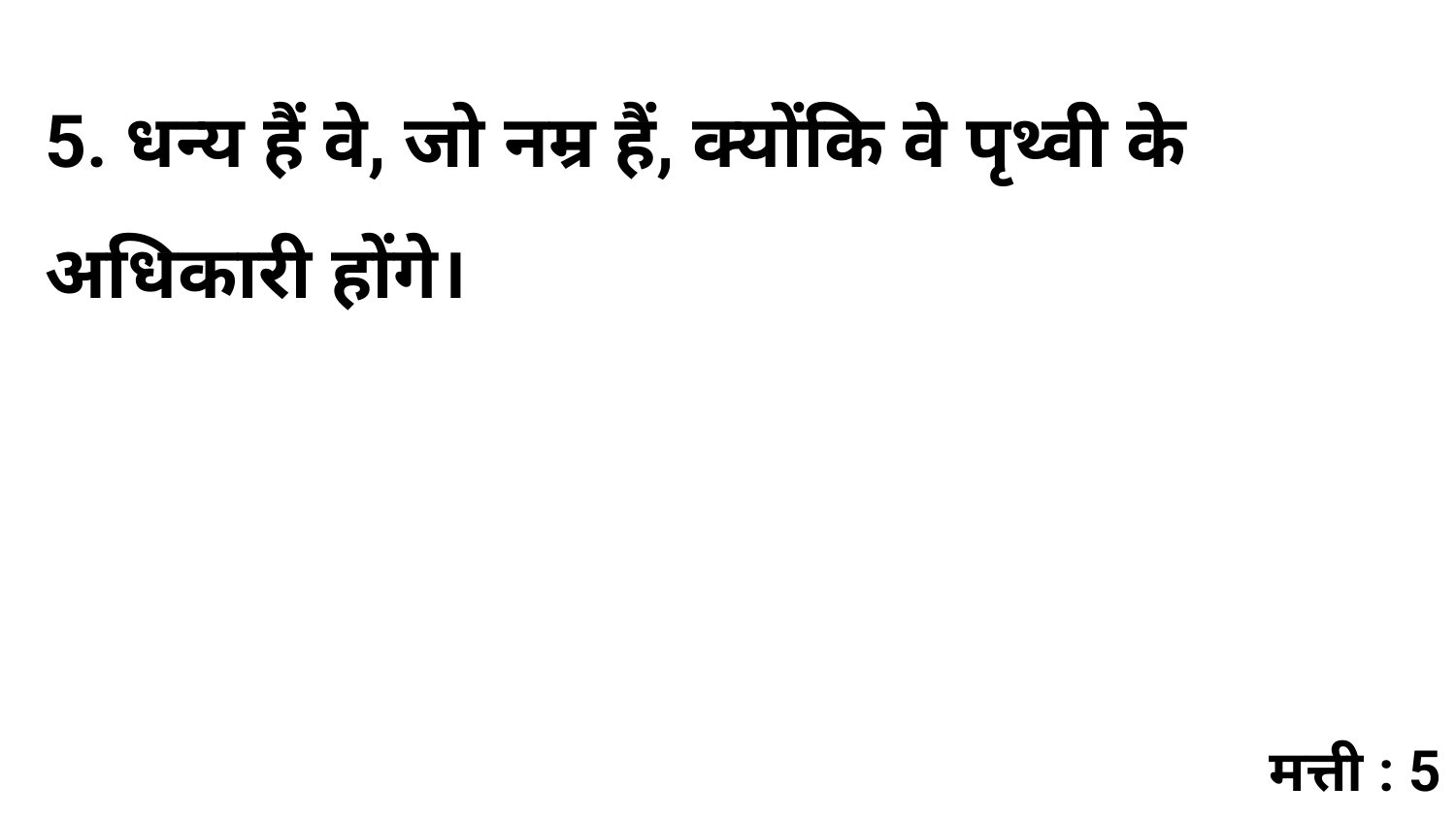

5. धन्य हैं वे, जो नम्र हैं, क्योंकि वे पृथ्वी के अधिकारी होंगे।
मत्ती : 5